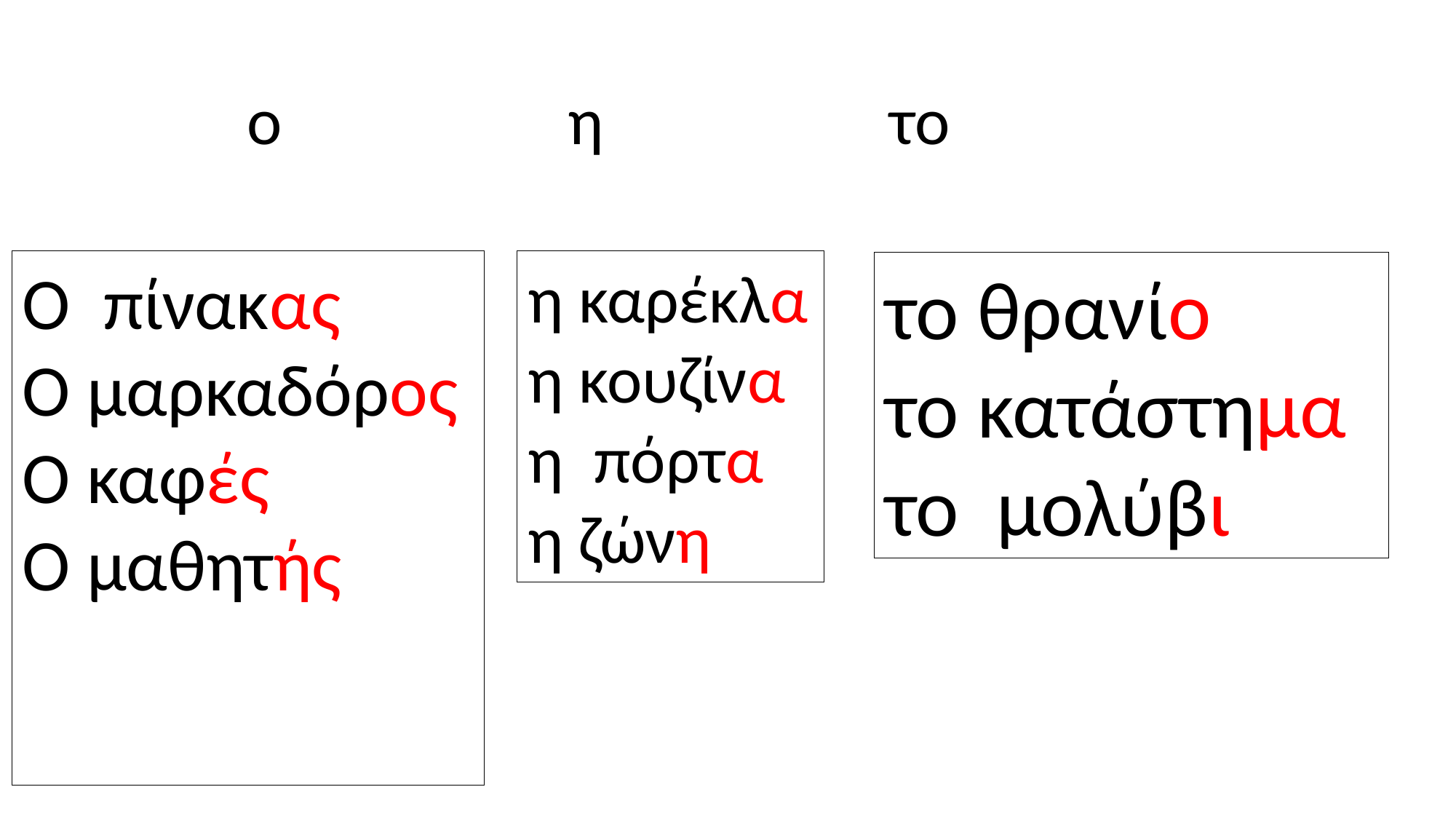

# ο                   η                   το
Ο  πίνακας
O μαρκαδόρος
Ο καφές
Ο μαθητής

η καρέκλα
η κουζίνα
η  πόρτα
η ζώνη
το θρανίο
το κατάστημα
το  μολύβι